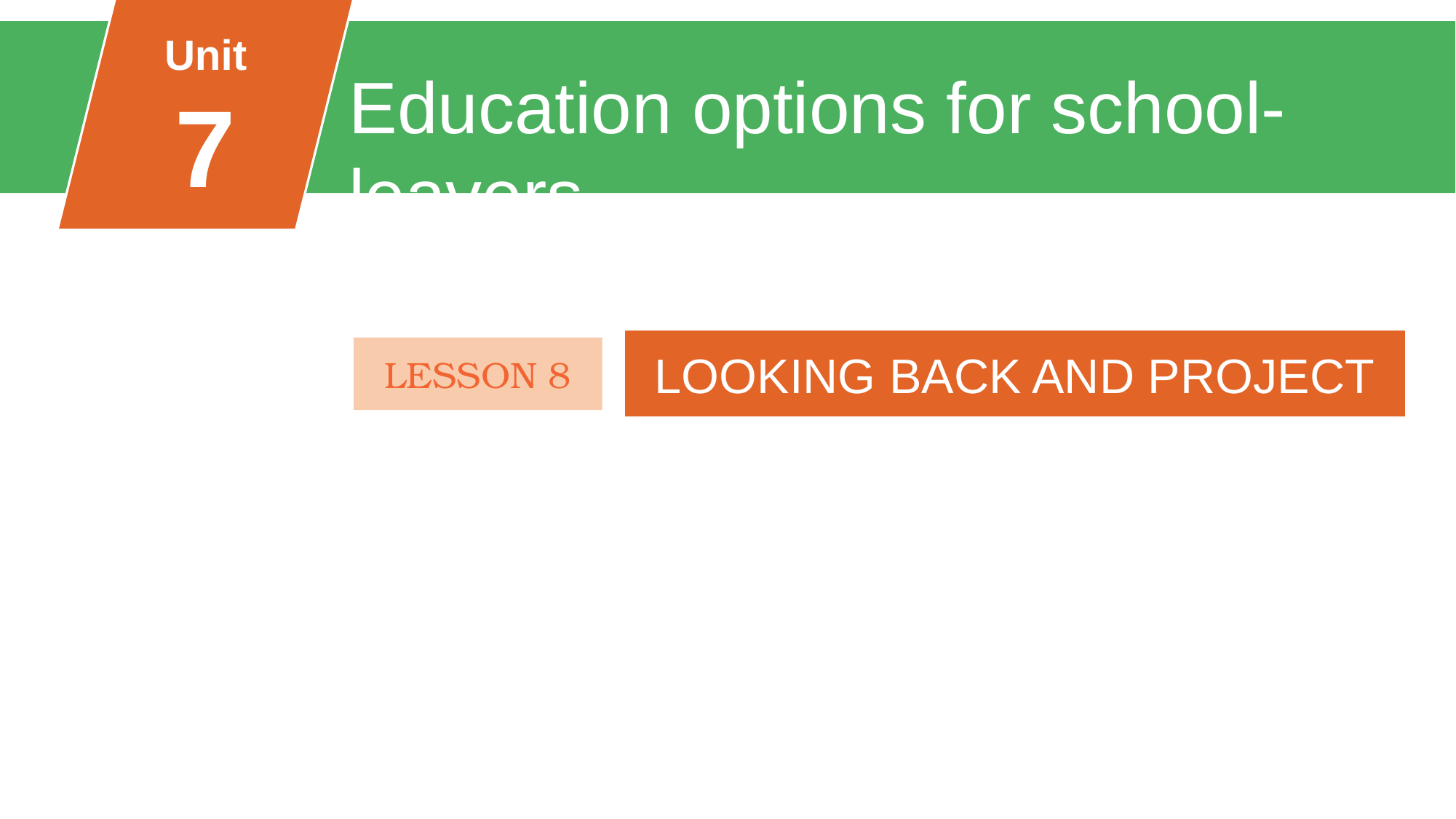

Unit
7
Education options for school-leavers
FAMILY LIFE
Unit
LOOKING BACK AND PROJECT
LESSON 8